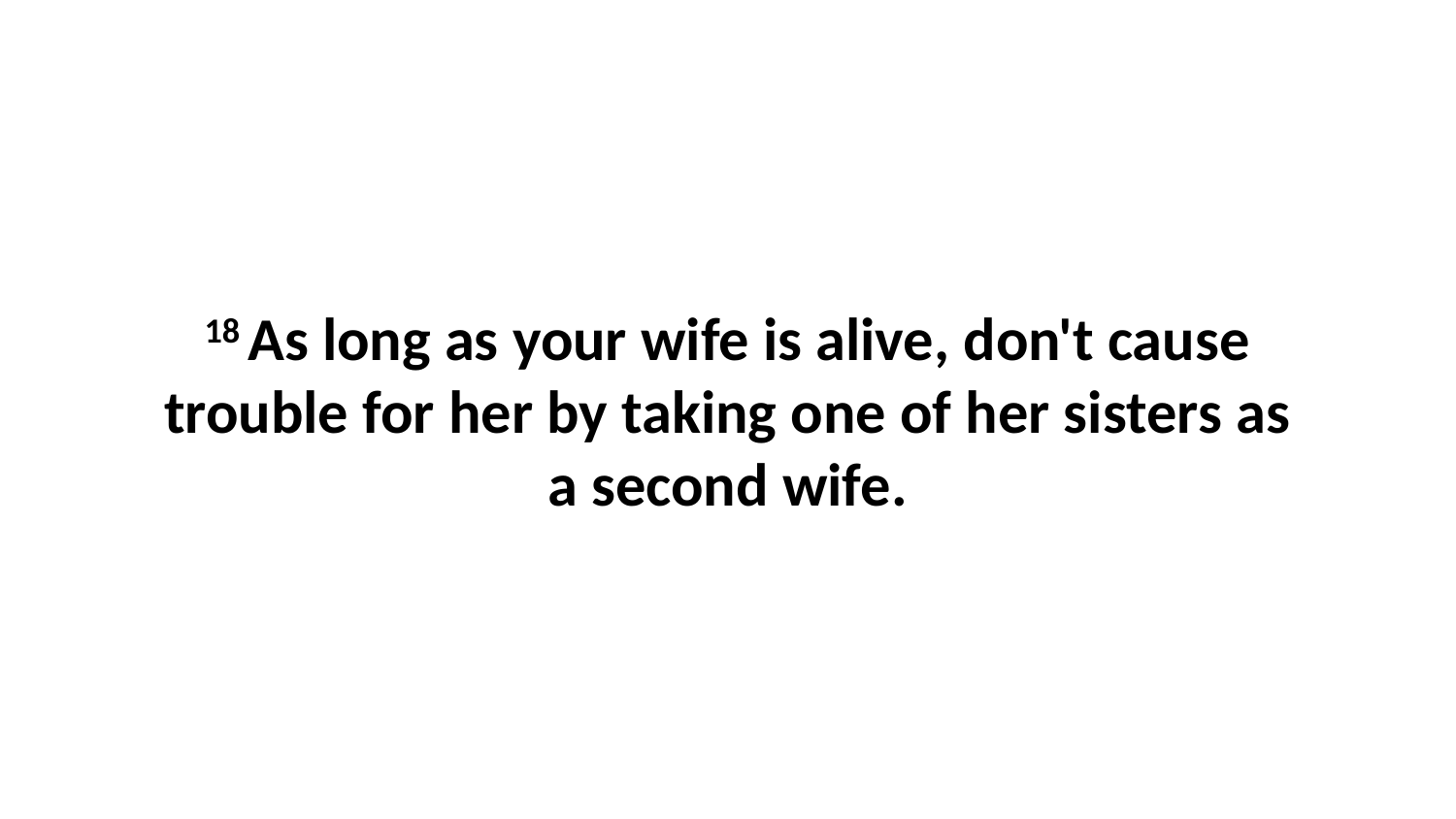

18 As long as your wife is alive, don't cause trouble for her by taking one of her sisters as a second wife.